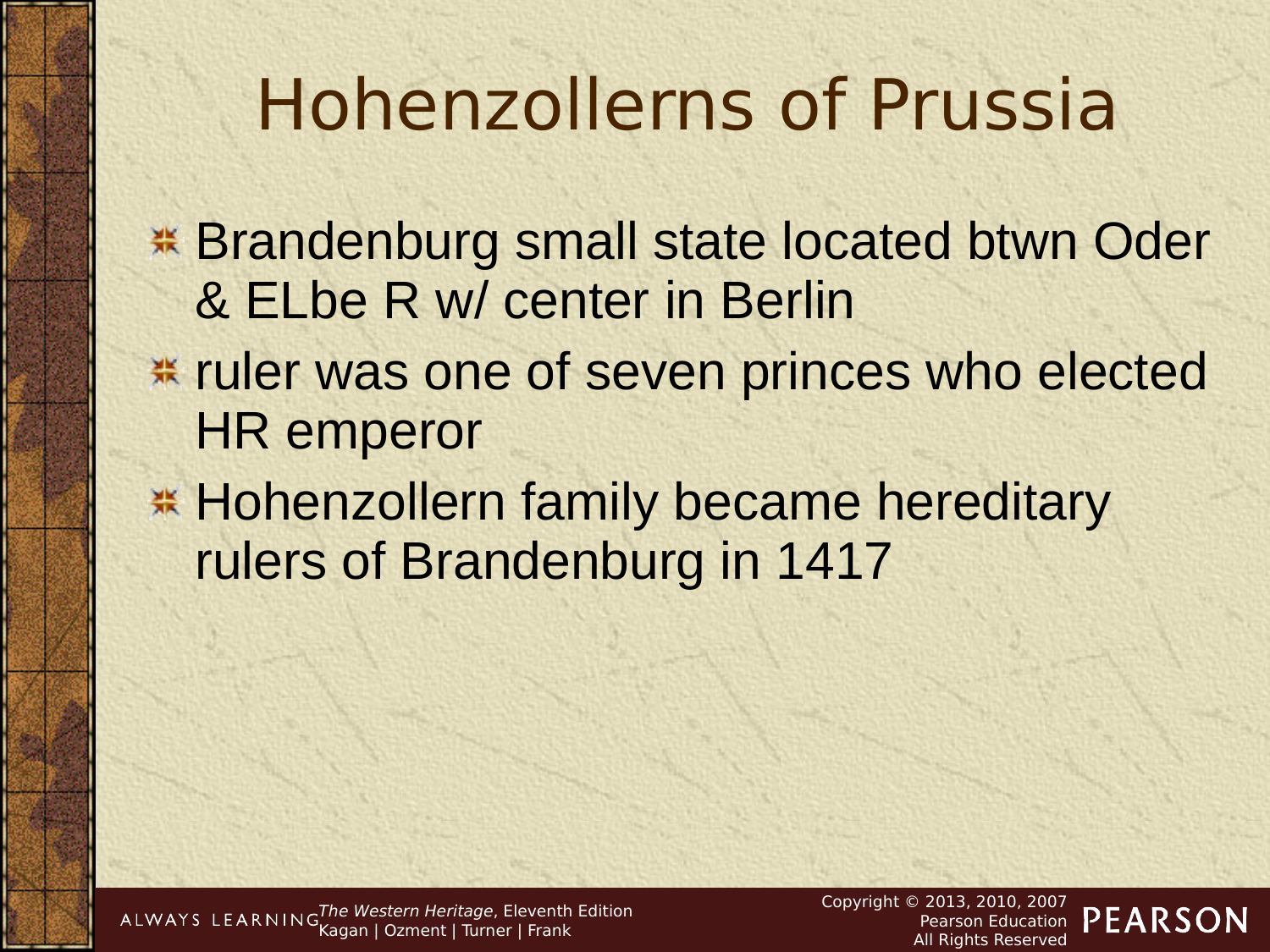

Hohenzollerns of Prussia
Brandenburg small state located btwn Oder & ELbe R w/ center in Berlin
ruler was one of seven princes who elected HR emperor
Hohenzollern family became hereditary rulers of Brandenburg in 1417